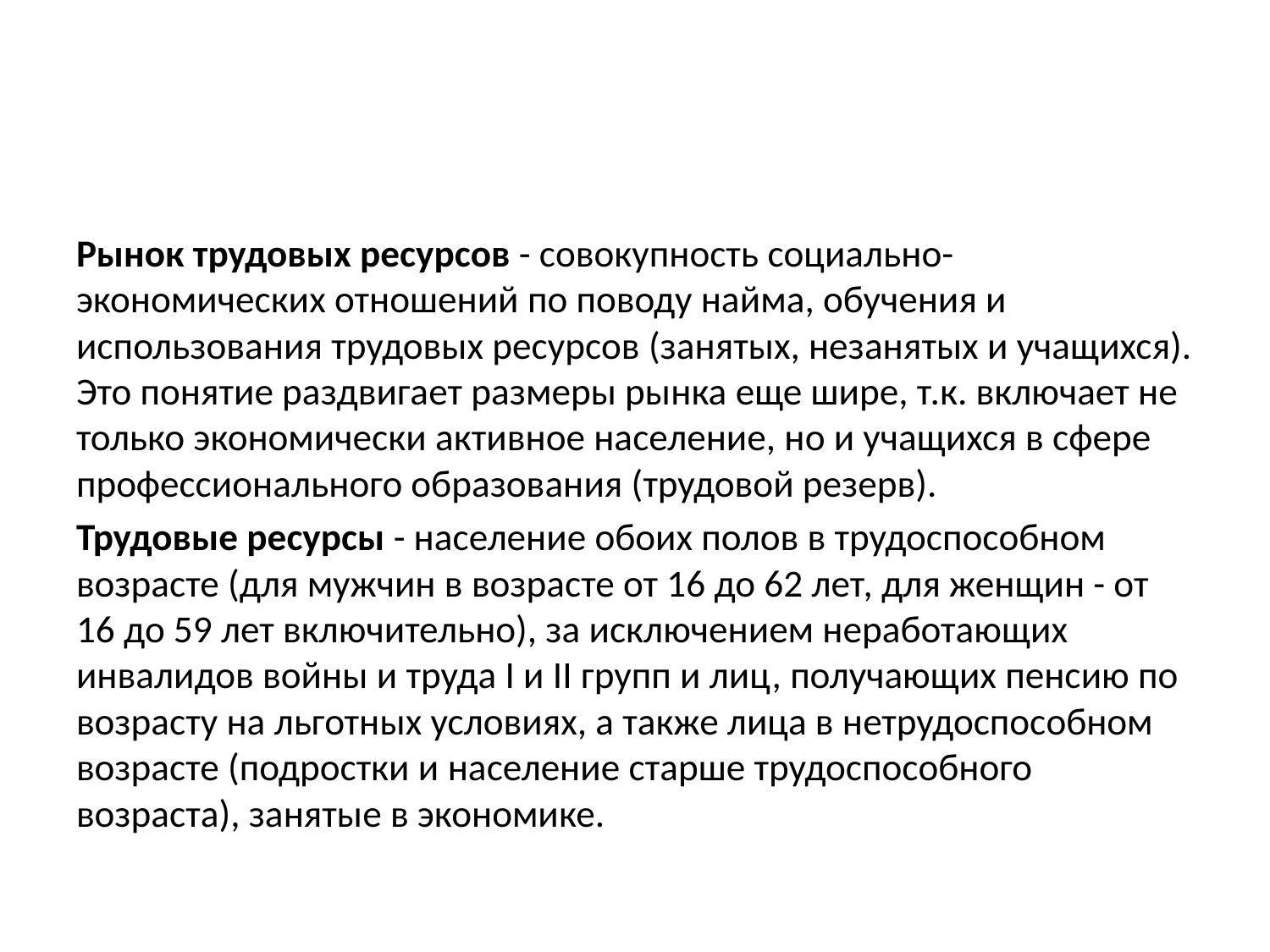

#
Рынок трудовых ресурсов - совокупность социально-экономических отношений по поводу найма, обучения и использования трудовых ресурсов (занятых, незанятых и учащихся). Это понятие раздвигает размеры рынка еще шире, т.к. включает не только экономически активное население, но и учащихся в сфере профессионального образования (трудовой резерв).
Трудовые ресурсы - население обоих полов в трудоспособном возрасте (для мужчин в возрасте от 16 до 62 лет, для женщин - от 16 до 59 лет включительно), за исключением неработающих инвалидов войны и труда I и II групп и лиц, получающих пенсию по возрасту на льготных условиях, а также лица в нетрудоспособном возрасте (подростки и население старше трудоспособного возраста), занятые в экономике.